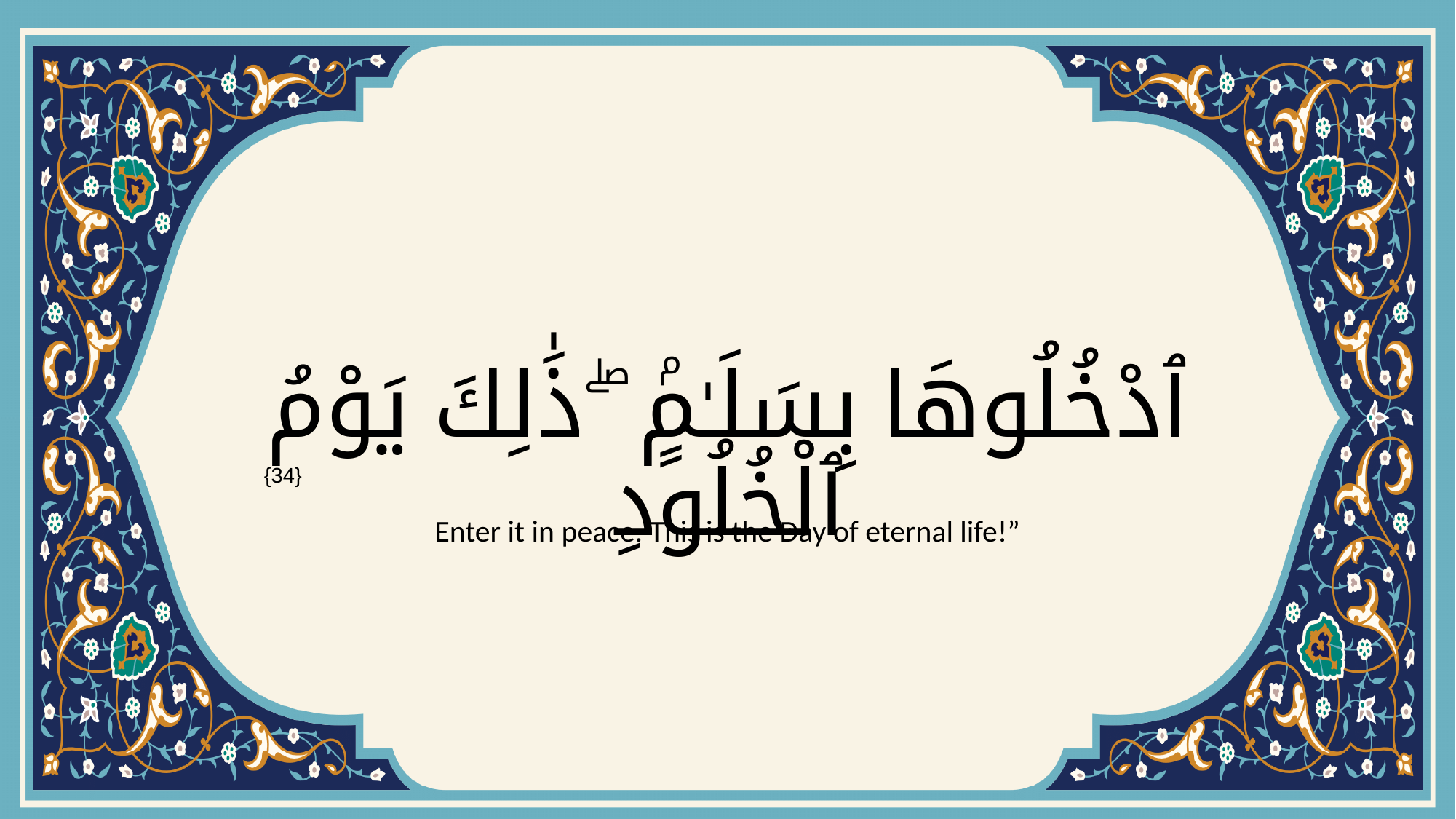

# ٱدْخُلُوهَا بِسَلَـٰمٍۢ ۖ ذَٰلِكَ يَوْمُ ٱلْخُلُودِ
{34}
Enter it in peace. This is the Day of eternal life!”